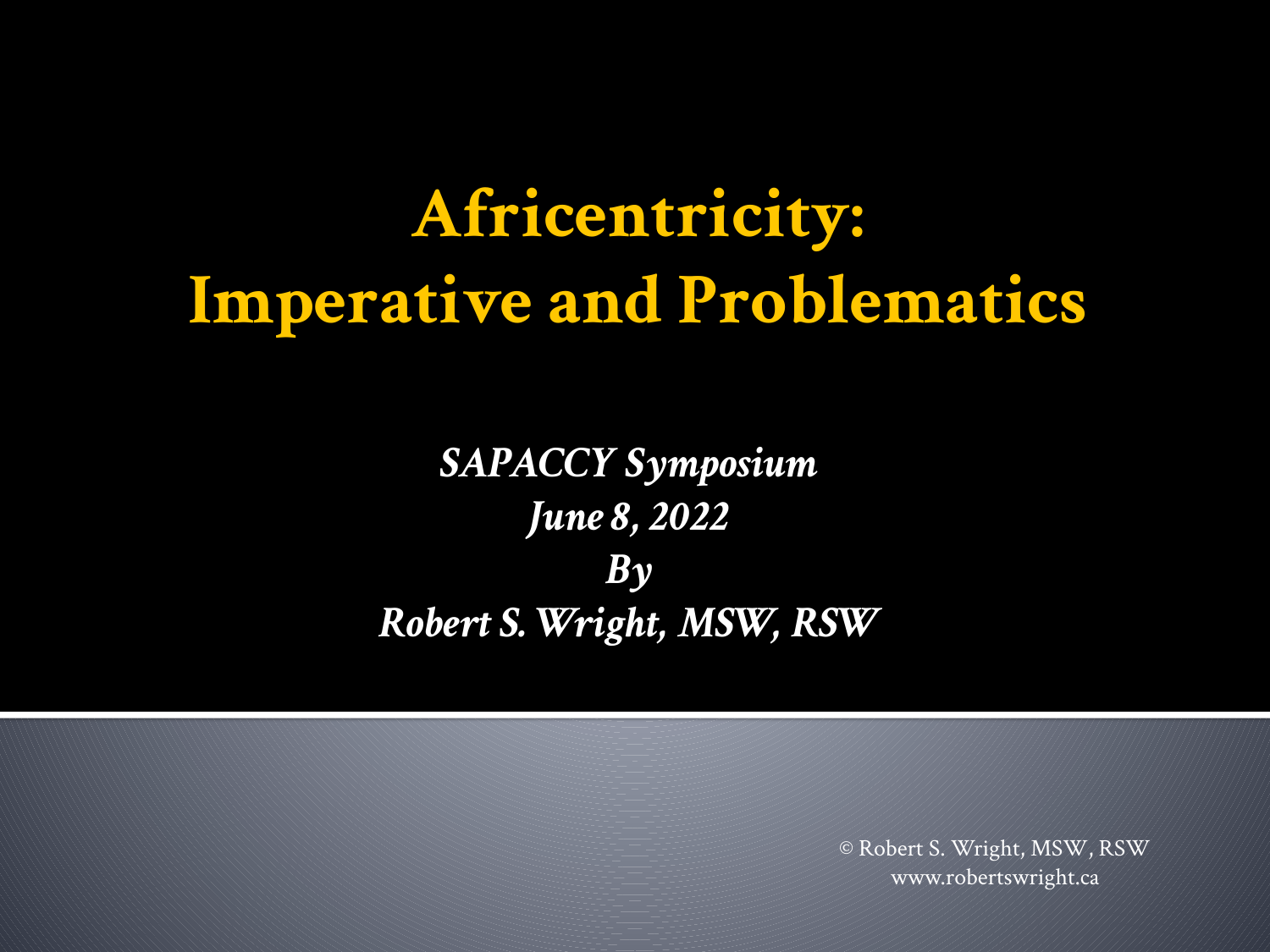

# Africentricity: Imperative and Problematics
SAPACCY Symposium
June 8, 2022
By
Robert S. Wright, MSW, RSW